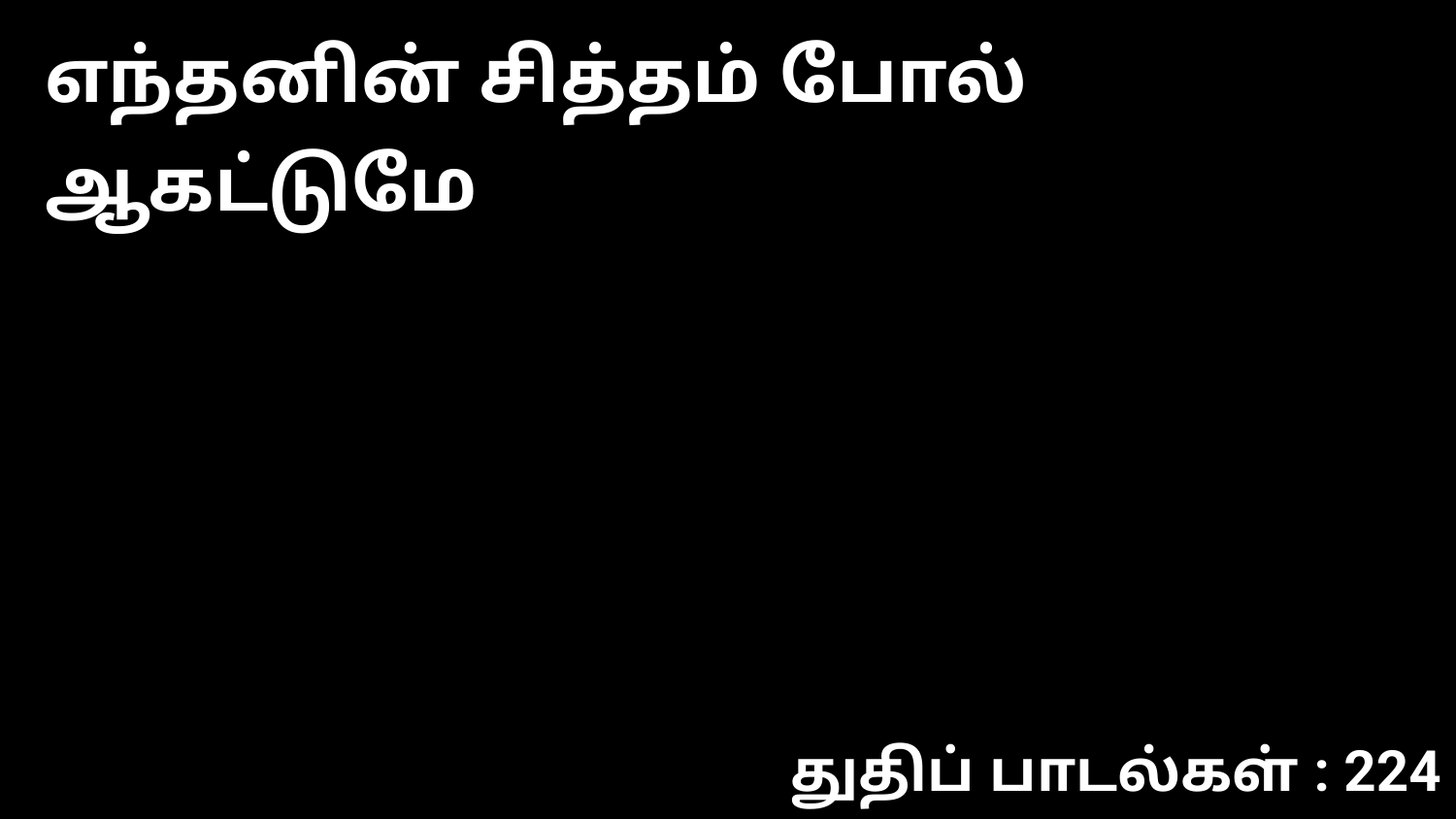

எந்தனின் சித்தம் போல் ஆகட்டுமே
துதிப் பாடல்கள் : 224